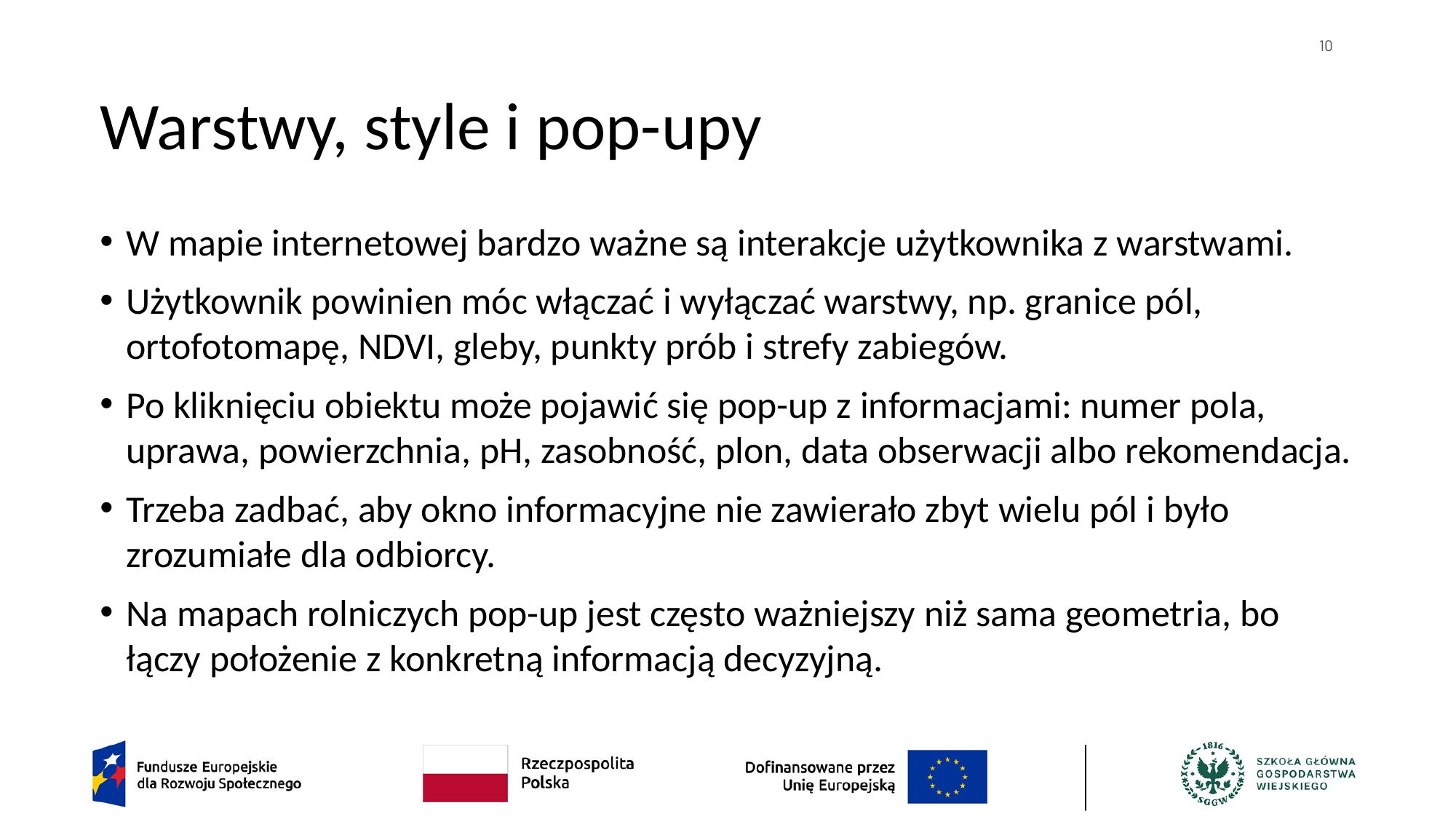

10
# Warstwy, style i pop-upy
W mapie internetowej bardzo ważne są interakcje użytkownika z warstwami.
Użytkownik powinien móc włączać i wyłączać warstwy, np. granice pól, ortofotomapę, NDVI, gleby, punkty prób i strefy zabiegów.
Po kliknięciu obiektu może pojawić się pop-up z informacjami: numer pola, uprawa, powierzchnia, pH, zasobność, plon, data obserwacji albo rekomendacja.
Trzeba zadbać, aby okno informacyjne nie zawierało zbyt wielu pól i było zrozumiałe dla odbiorcy.
Na mapach rolniczych pop-up jest często ważniejszy niż sama geometria, bo łączy położenie z konkretną informacją decyzyjną.